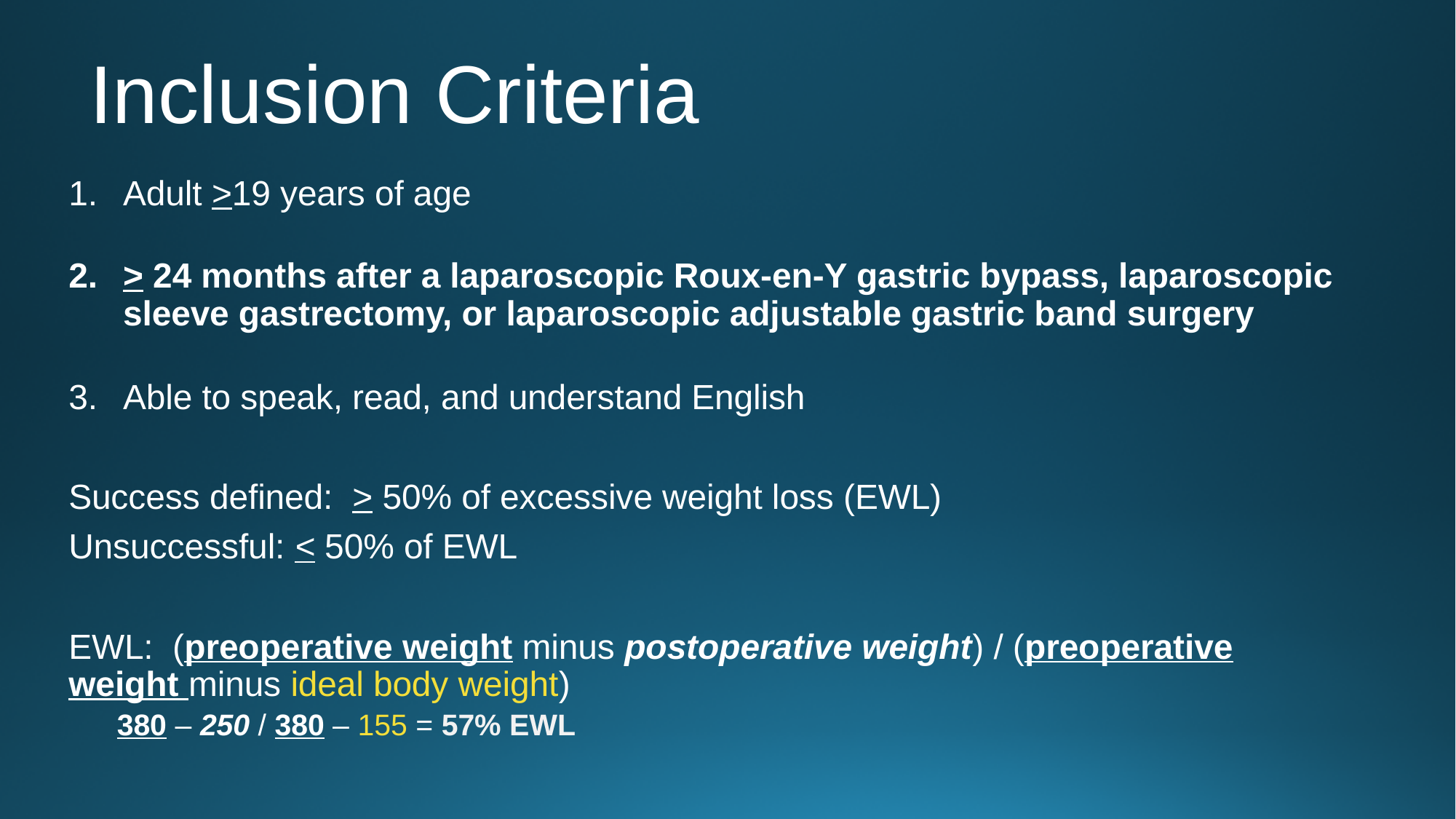

# Inclusion Criteria
Adult >19 years of age

> 24 months after a laparoscopic Roux-en-Y gastric bypass, laparoscopic sleeve gastrectomy, or laparoscopic adjustable gastric band surgery

Able to speak, read, and understand English

Success defined:  > 50% of excessive weight loss (EWL)
Unsuccessful: < 50% of EWL

EWL:  (preoperative weight minus postoperative weight) / (preoperative weight minus ideal body weight)
380 – 250 / 380 – 155 = 57% EWL